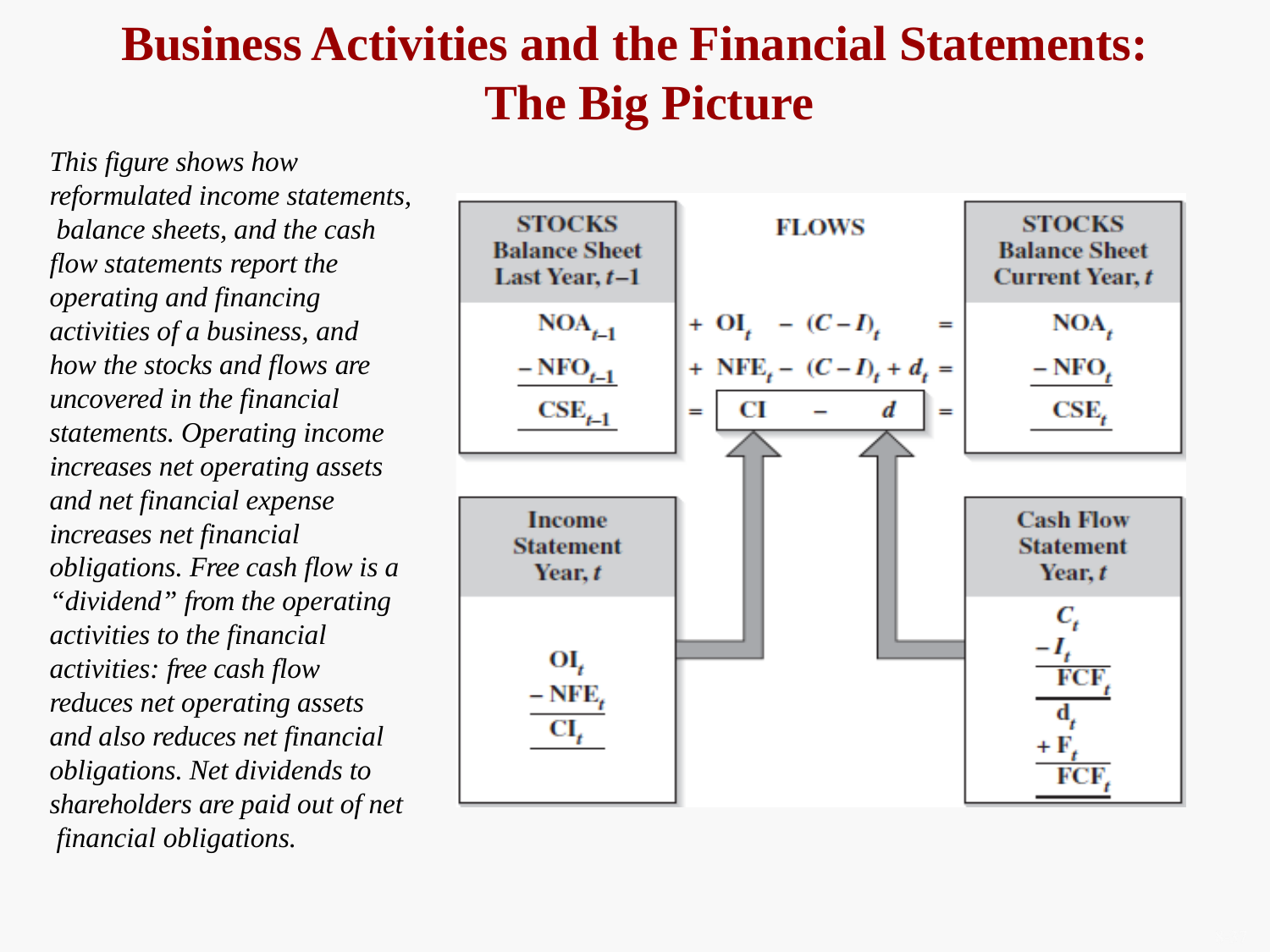

# Business Activities and the Financial Statements:  The Big Picture
This figure shows how  reformulated income statements,  balance sheets, and the cash  flow statements report the  operating and financing  activities of a business, and
how the stocks and flows are  uncovered in the financial  statements. Operating income  increases net operating assets  and net financial expense  increases net financial  obligations. Free cash flow is a  “dividend” from the operating  activities to the financial  activities: free cash flow  reduces net operating assets  and also reduces net financial  obligations. Net dividends to  shareholders are paid out of net  financial obligations.